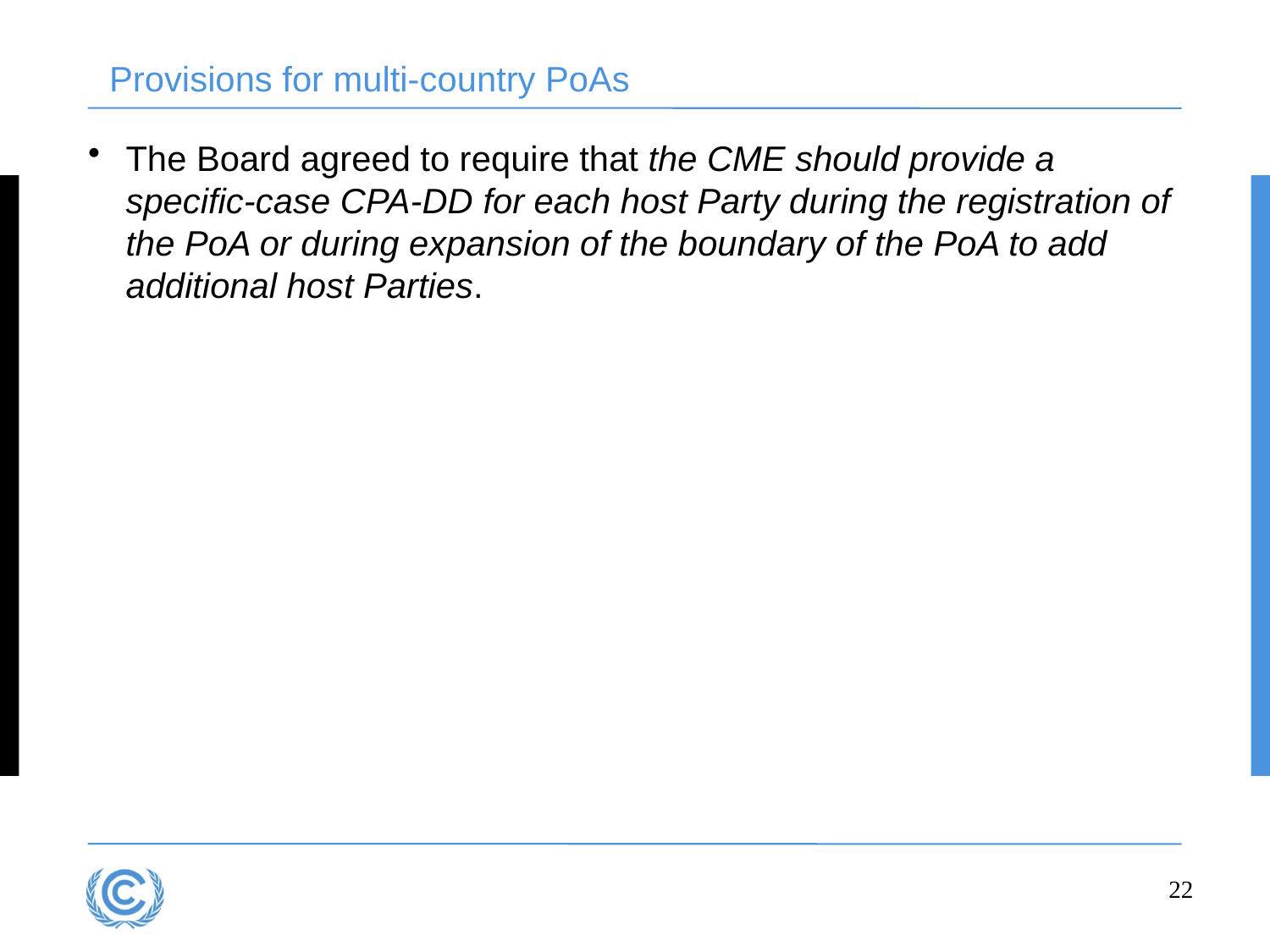

Provisions for multi-country PoAs
The Board agreed to require that the CME should provide a specific-case CPA-DD for each host Party during the registration of the PoA or during expansion of the boundary of the PoA to add additional host Parties.
22